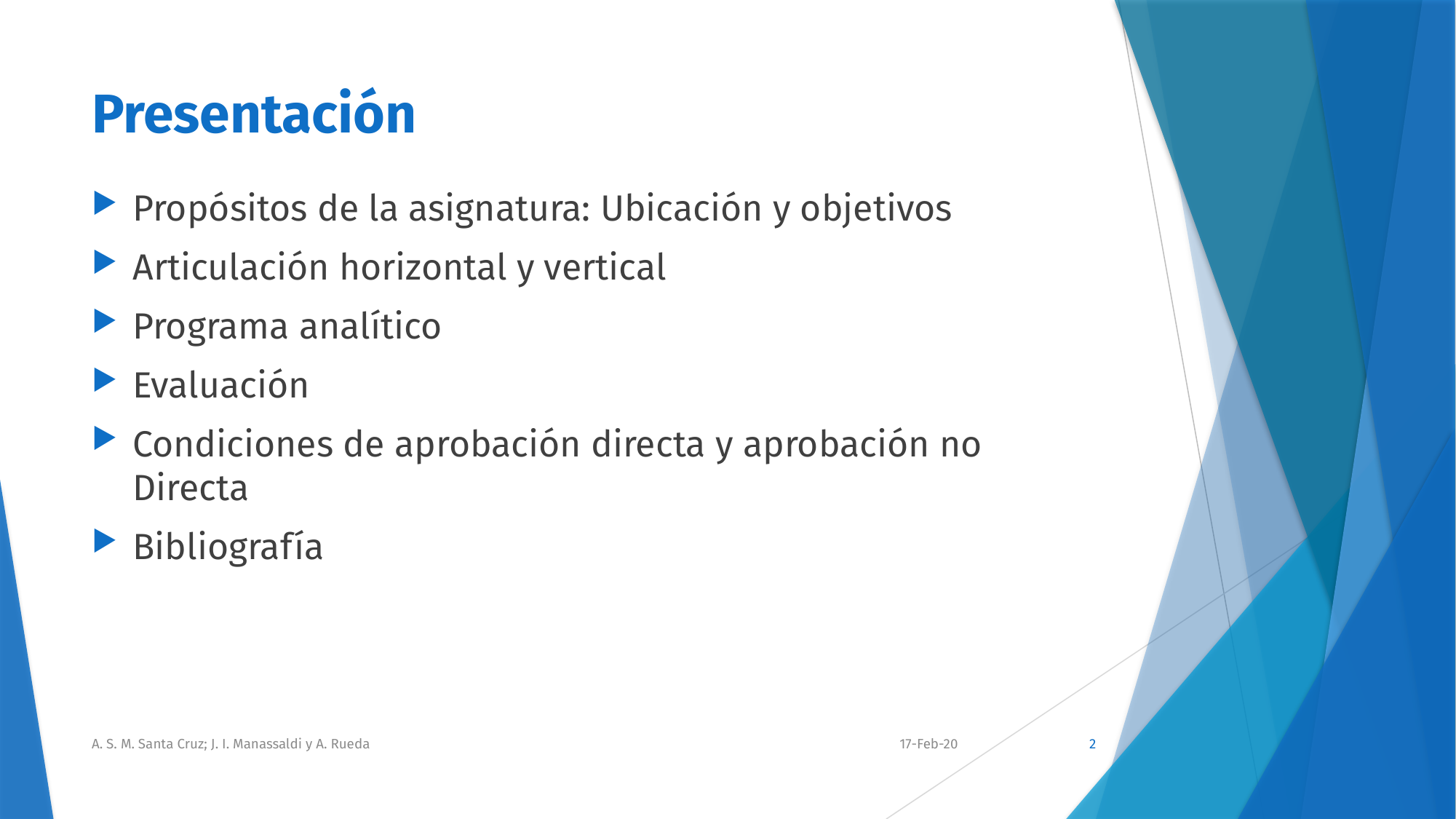

# Presentación
Propósitos de la asignatura: Ubicación y objetivos
Articulación horizontal y vertical
Programa analítico
Evaluación
Condiciones de aprobación directa y aprobación no Directa
Bibliografía

A. S. M. Santa Cruz; J. I. Manassaldi y A. Rueda
17-Feb-20
2